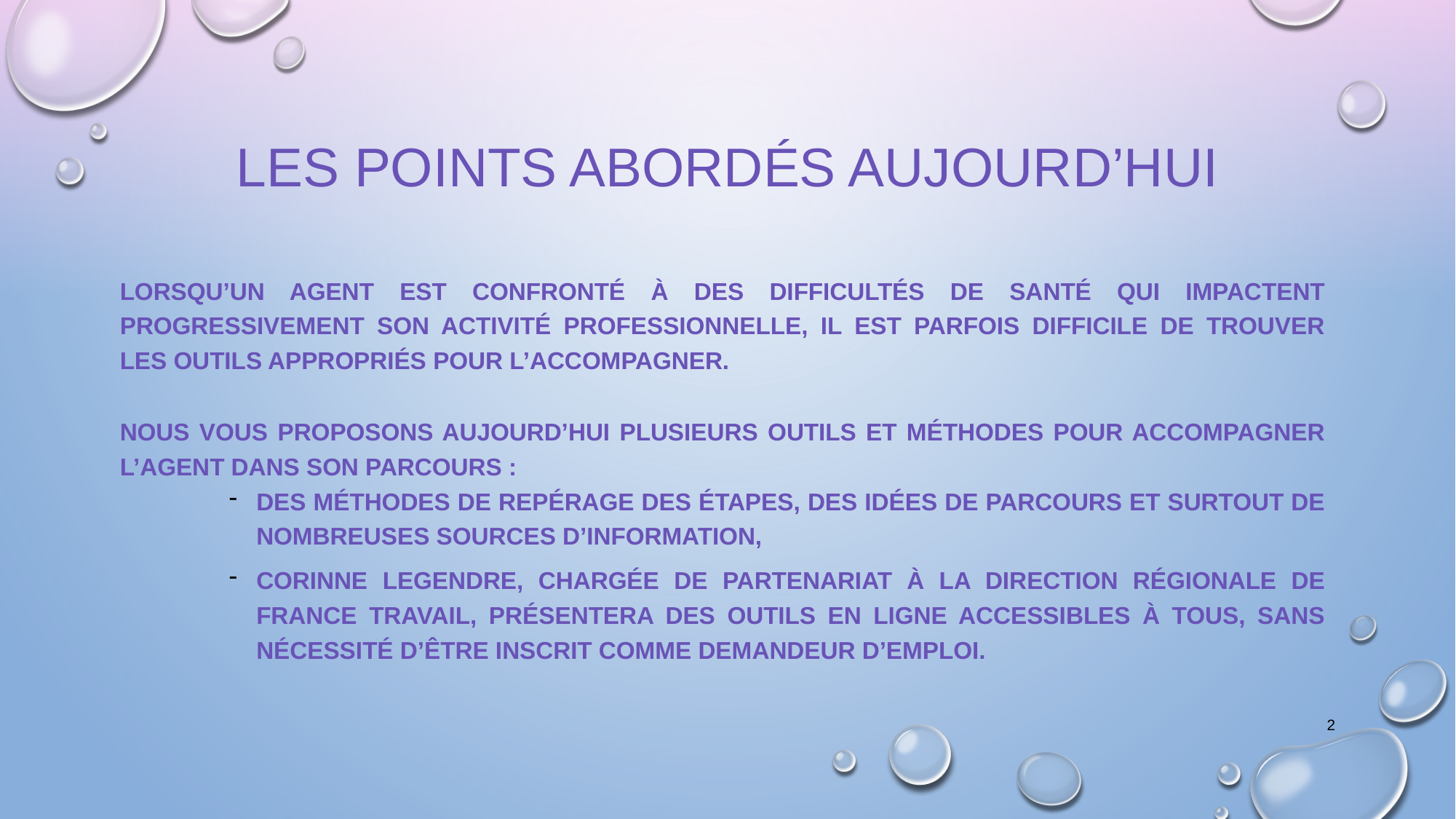

# Les points abordés aujourd’hui
Lorsqu’un agent est confronté à des difficultés de santé qui impactent progressivement son activité professionnelle, il est parfois difficile de trouver les outils appropriés pour l’accompagner.
Nous vous proposons aujourd’hui plusieurs outils et méthodes pour accompagner l’agent dans son parcours :
Des méthodes de repérage des étapes, des idées de parcours et surtout de nombreuses sources d’information,
Corinne Legendre, chargée de partenariat à la Direction régionale de France travail, présentera des outils en ligne accessibles à tous, sans nécessité d’être inscrit comme demandeur d’emploi.
2